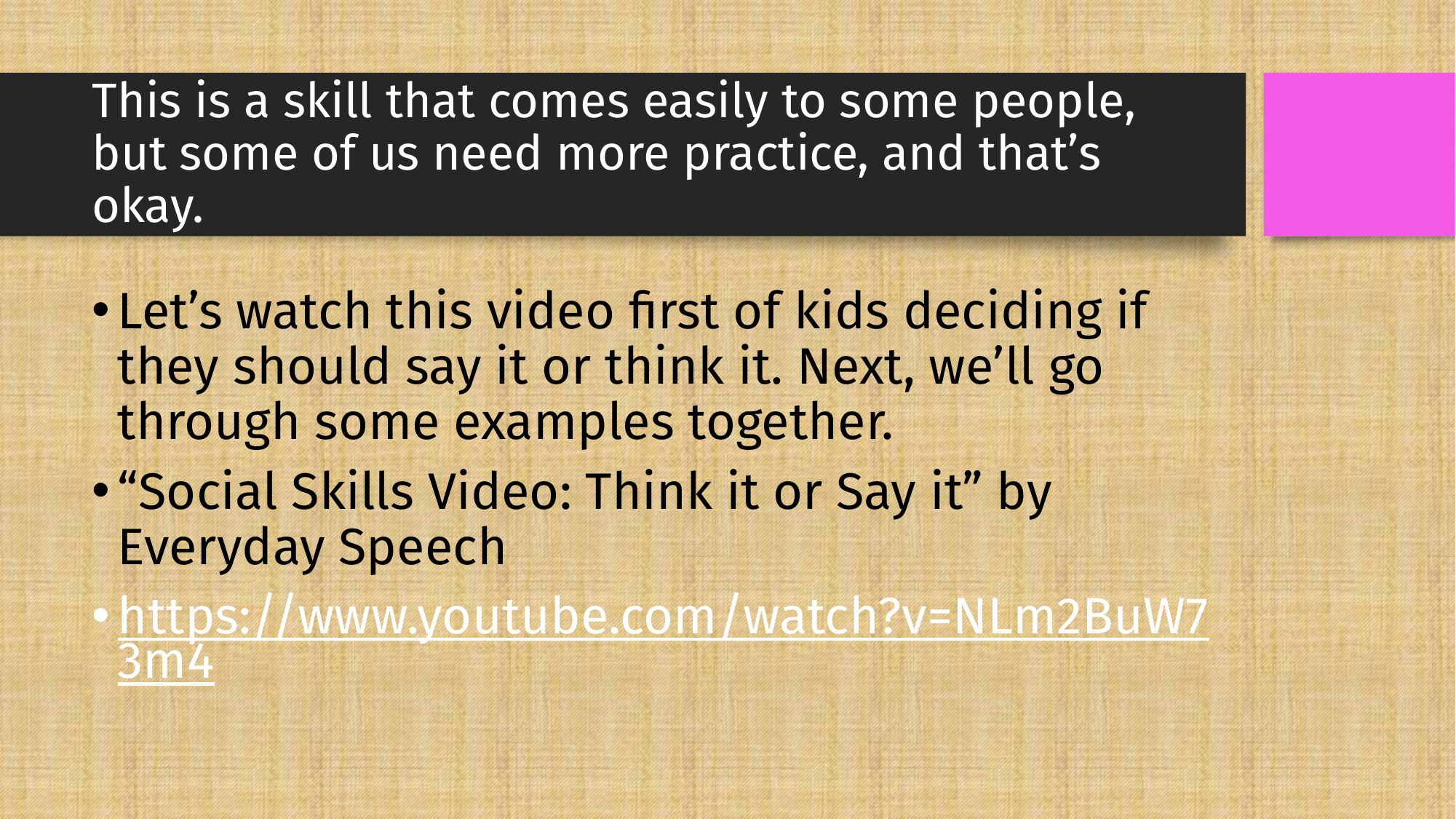

# This is a skill that comes easily to some people, but some of us need more practice, and that’s okay.
Let’s watch this video first of kids deciding if they should say it or think it. Next, we’ll go through some examples together.
“Social Skills Video: Think it or Say it” by Everyday Speech
https://www.youtube.com/watch?v=NLm2BuW73m4